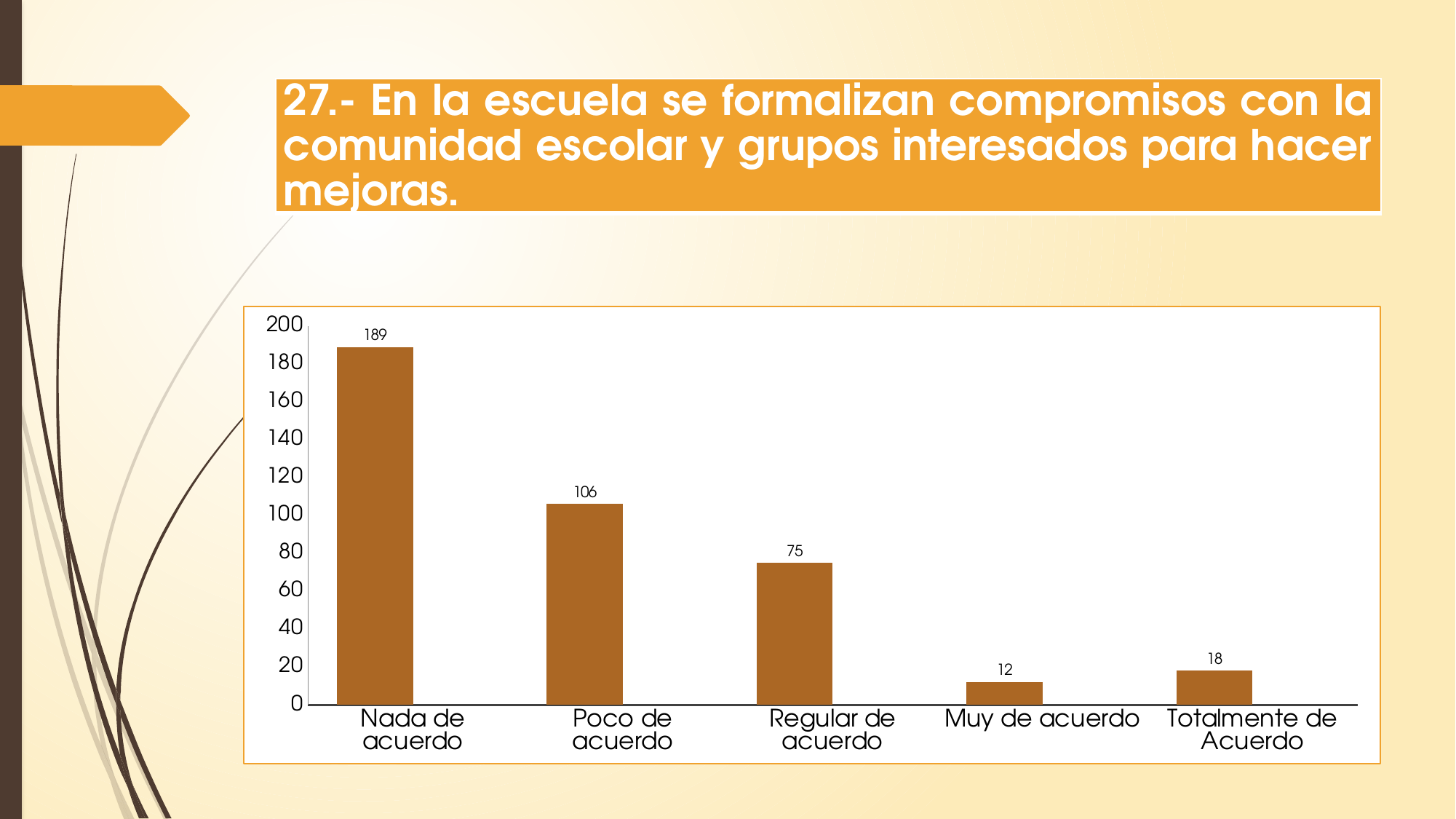

| 27.- En la escuela se formalizan compromisos con la comunidad escolar y grupos interesados para hacer mejoras. |
| --- |

### Chart

| Category |  | En la escuela se formalizan compromisos con la comunidad escolar y grupos interesados para hacer mejoras.  |
|---|---|---|
| Nada de acuerdo | 189.0 | None |
| Poco de acuerdo | 106.0 | None |
| Regular de acuerdo | 75.0 | None |
| Muy de acuerdo | 12.0 | None |
| Totalmente de Acuerdo | 18.0 | None |